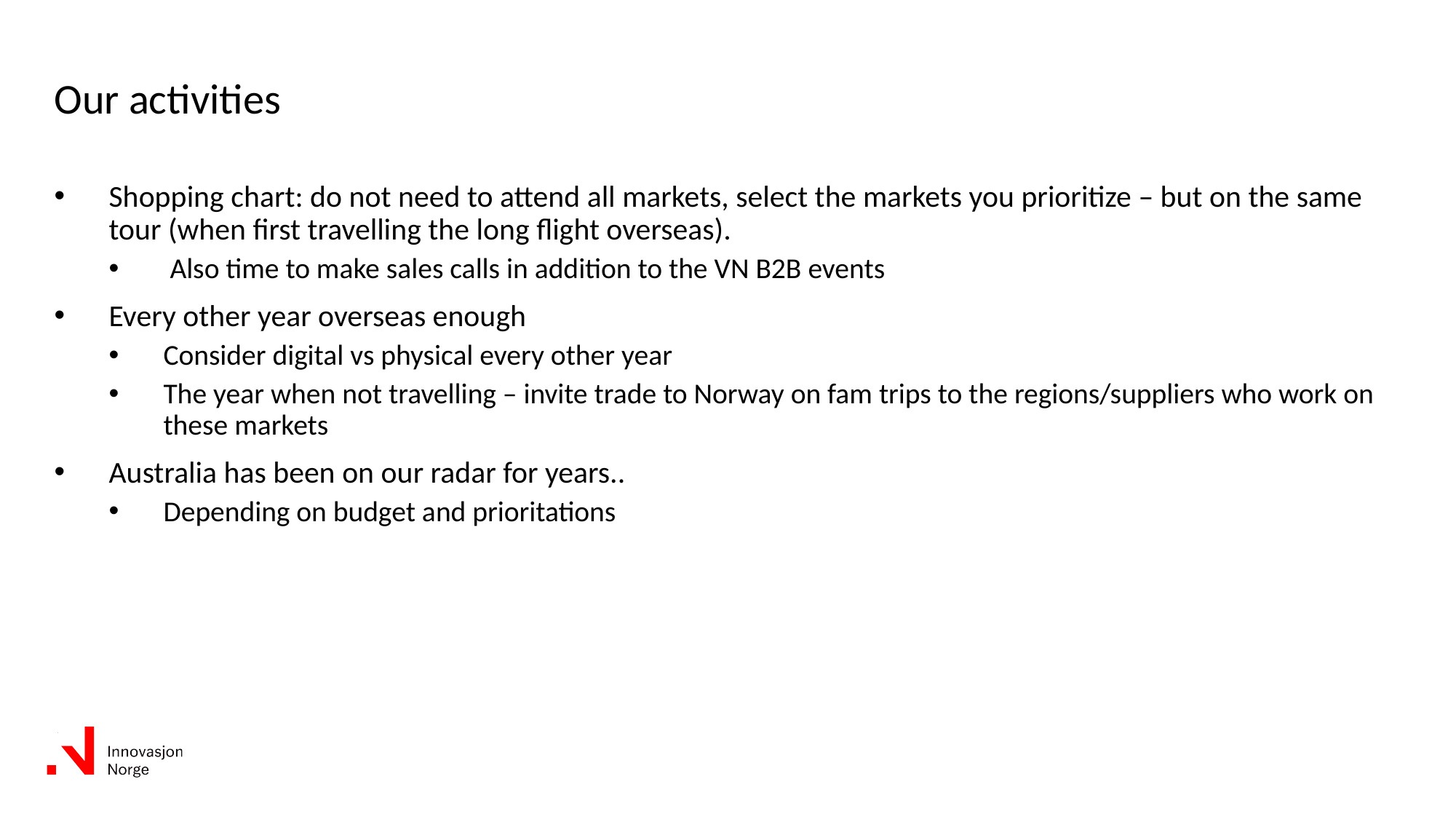

# Our activities
Shopping chart: do not need to attend all markets, select the markets you prioritize – but on the same tour (when first travelling the long flight overseas).
 Also time to make sales calls in addition to the VN B2B events
Every other year overseas enough
Consider digital vs physical every other year
The year when not travelling – invite trade to Norway on fam trips to the regions/suppliers who work on these markets
Australia has been on our radar for years..
Depending on budget and prioritations